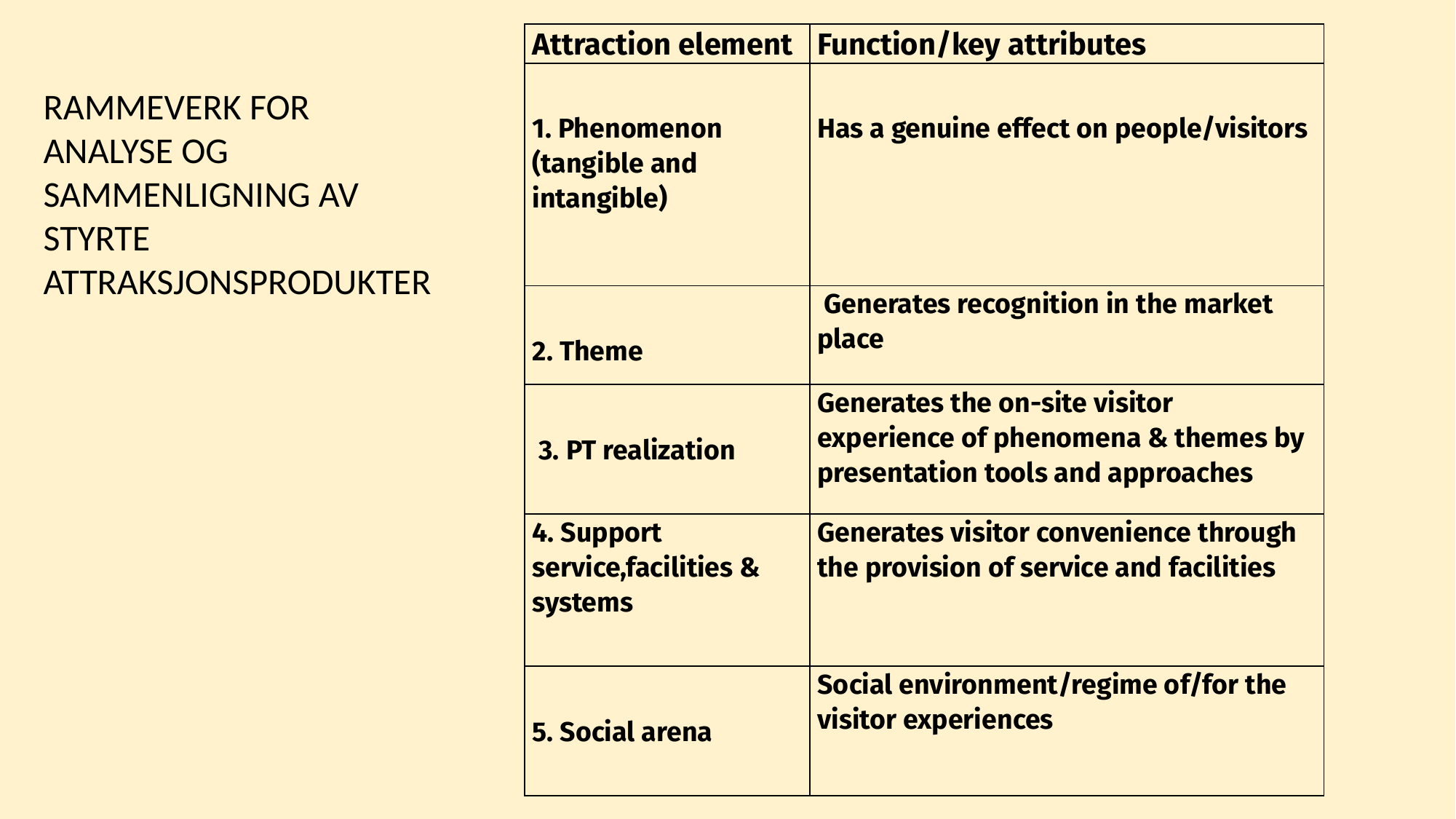

| Attraction element | Function/key attributes |
| --- | --- |
| 1. Phenomenon (tangible and intangible) | Has a genuine effect on people/visitors |
| 2. Theme | Generates recognition in the market place |
| 3. PT realization | Generates the on-site visitor experience of phenomena & themes by presentation tools and approaches |
| 4. Support service,facilities & systems | Generates visitor convenience through the provision of service and facilities |
| 5. Social arena | Social environment/regime of/for the visitor experiences |
RAMMEVERK FOR ANALYSE OG SAMMENLIGNING AV STYRTE ATTRAKSJONSPRODUKTER